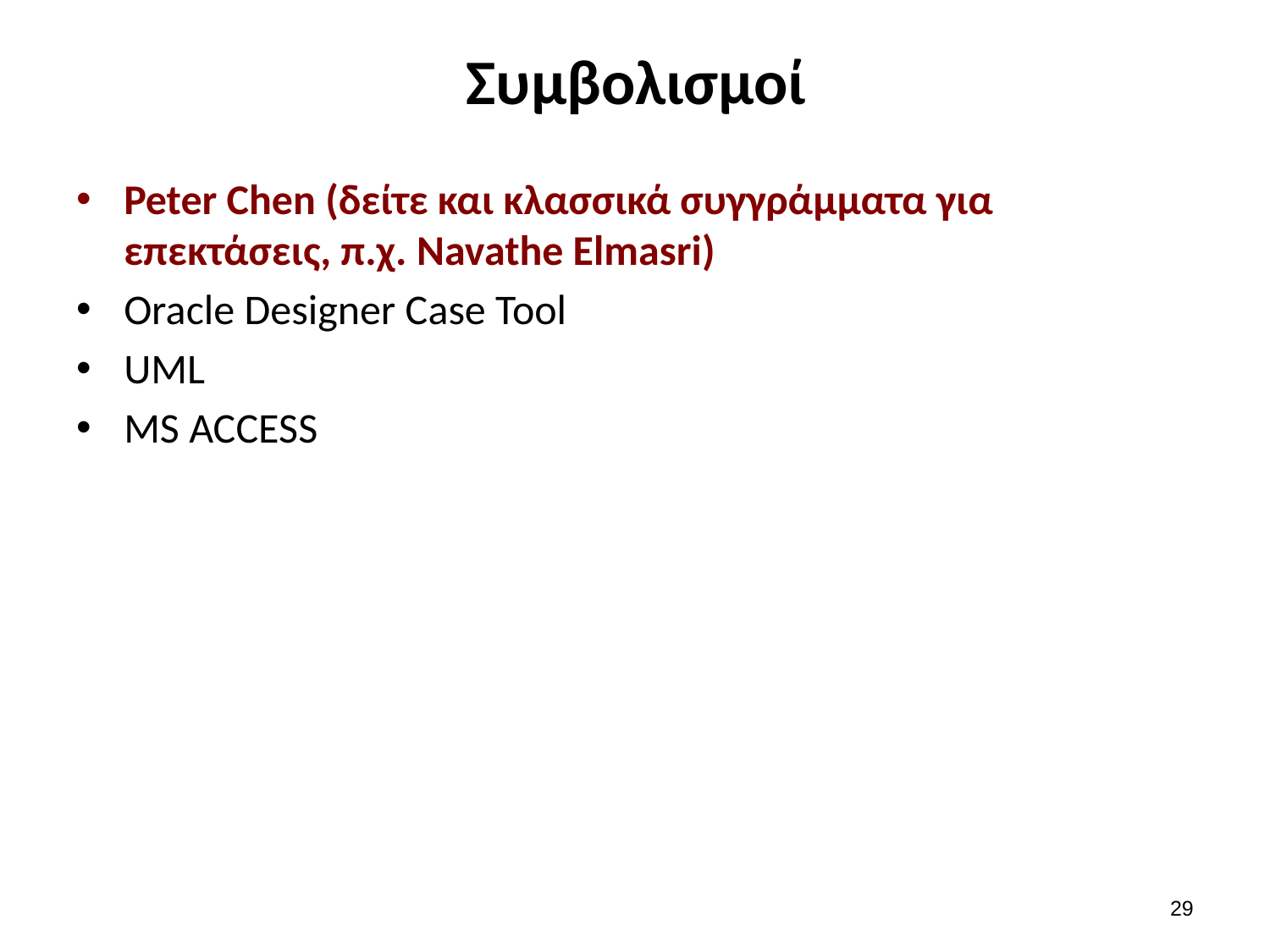

# Συμβολισμοί
Peter Chen (δείτε και κλασσικά συγγράμματα για επεκτάσεις, π.χ. Navathe Elmasri)
Oracle Designer Case Tool
UML
MS ACCESS

29